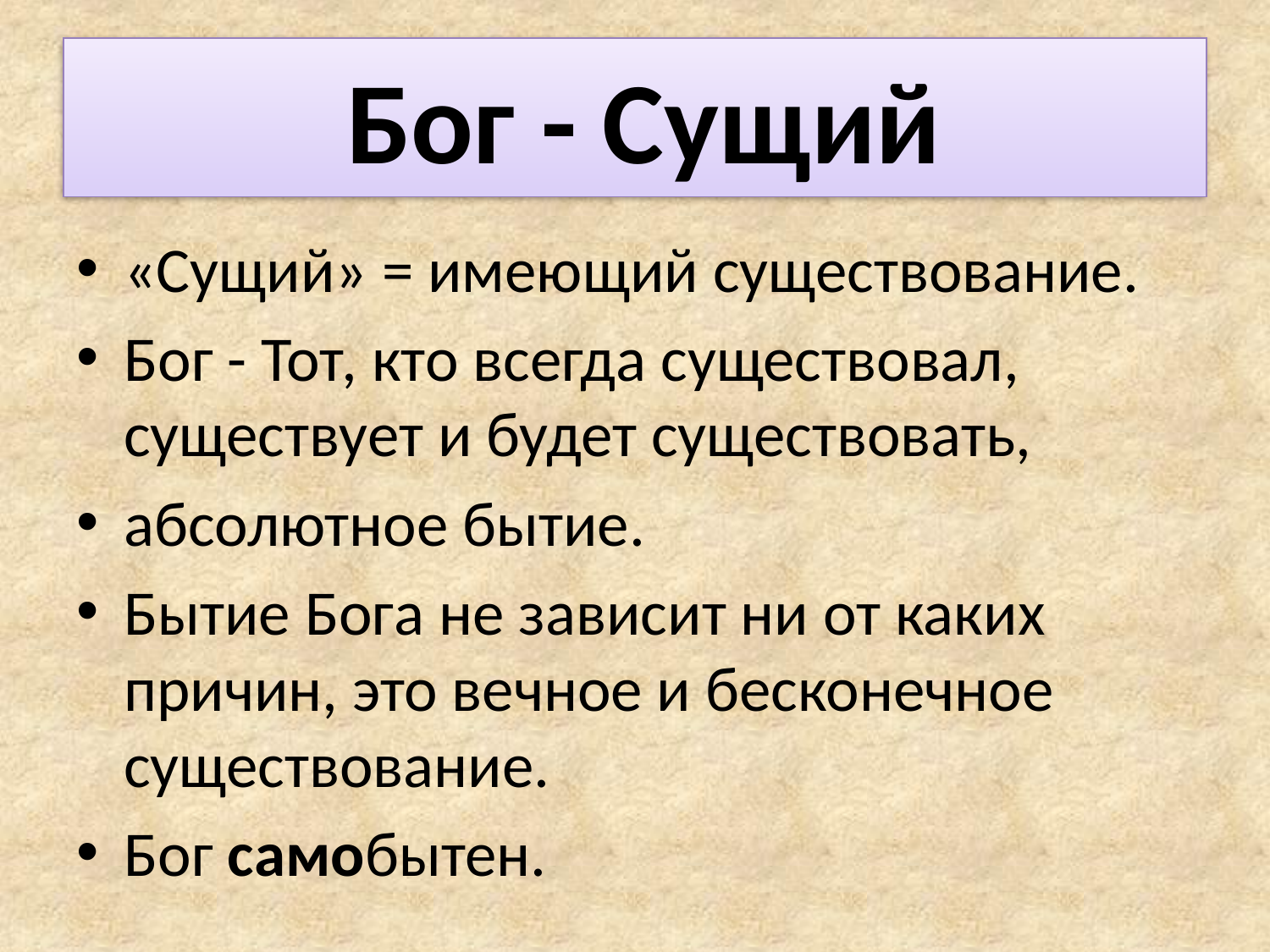

# Бог - Сущий
«Сущий» = имеющий существование.
Бог - Тот, кто всегда существовал, существует и будет существовать,
абсолютное бытие.
Бытие Бога не зависит ни от каких причин, это вечное и бесконечное существование.
Бог самобытен.